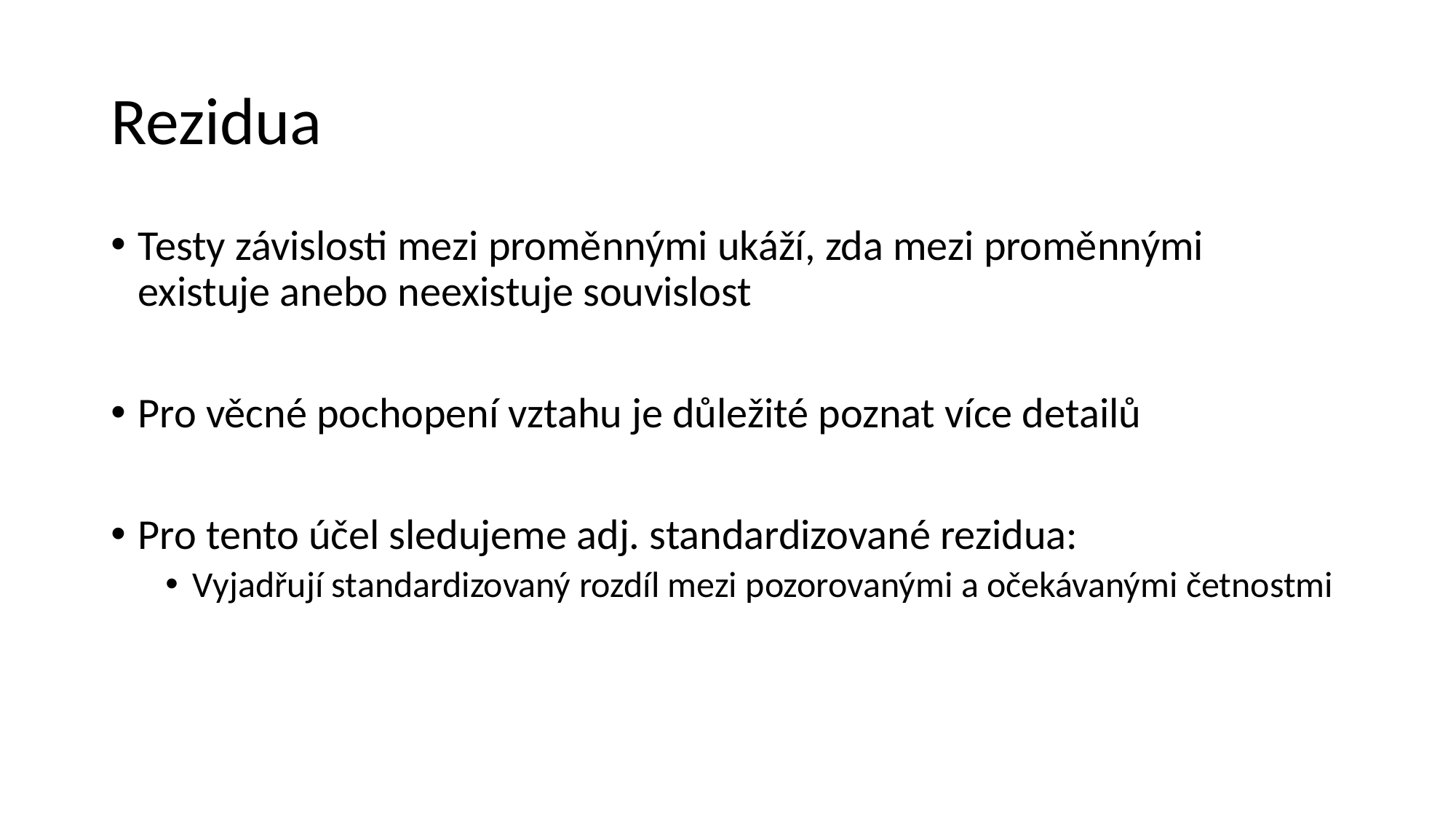

# Rezidua
Testy závislosti mezi proměnnými ukáží, zda mezi proměnnými existuje anebo neexistuje souvislost

Pro věcné pochopení vztahu je důležité poznat více detailů

Pro tento účel sledujeme adj. standardizované rezidua:
Vyjadřují standardizovaný rozdíl mezi pozorovanými a očekávanými četnostmi